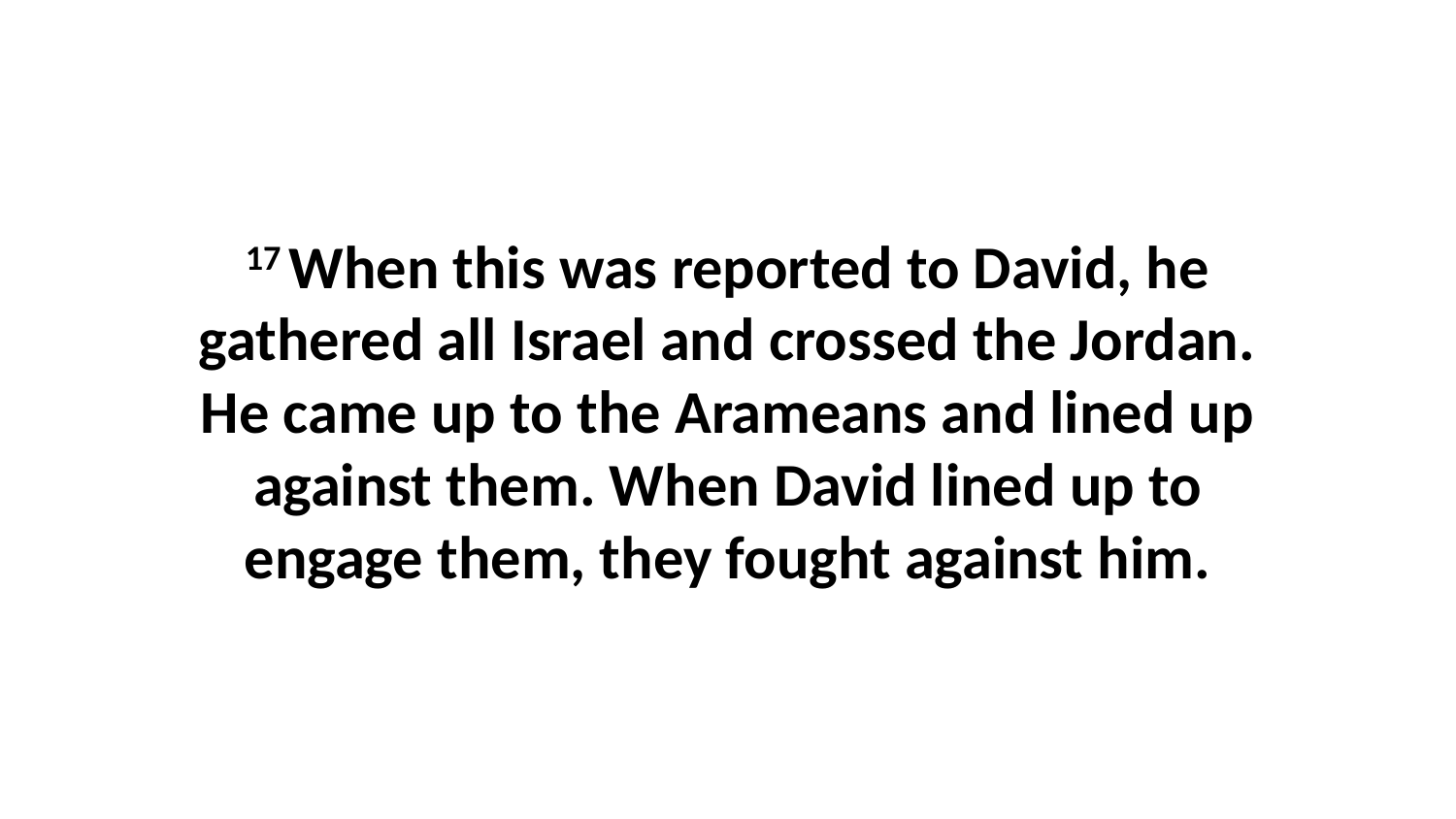

17 When this was reported to David, he gathered all Israel and crossed the Jordan. He came up to the Arameans and lined up against them. When David lined up to engage them, they fought against him.